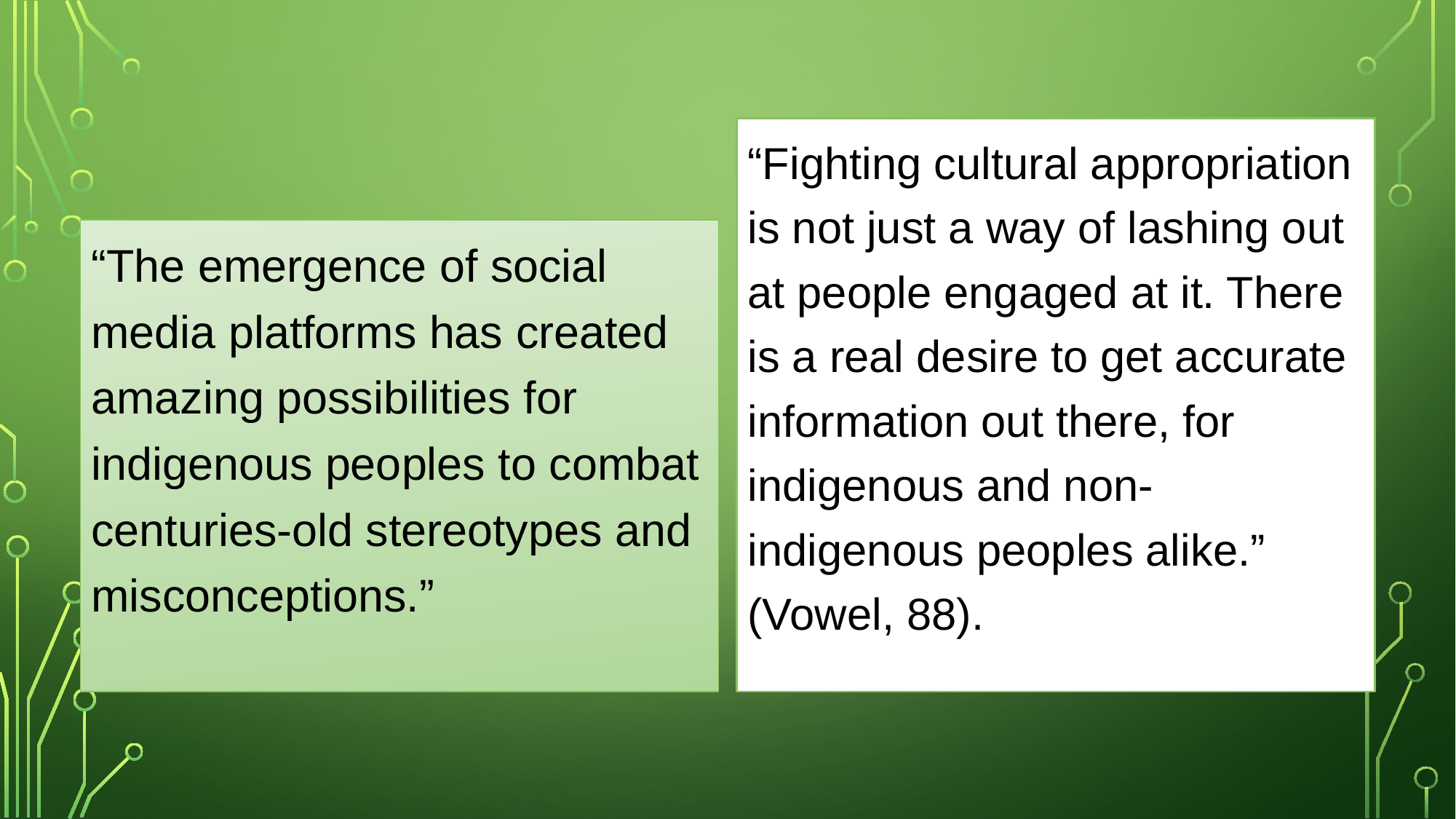

#
“Fighting cultural appropriation is not just a way of lashing out at people engaged at it. There is a real desire to get accurate information out there, for indigenous and non-indigenous peoples alike.” (Vowel, 88).

“The emergence of social media platforms has created amazing possibilities for indigenous peoples to combat centuries-old stereotypes and misconceptions.”